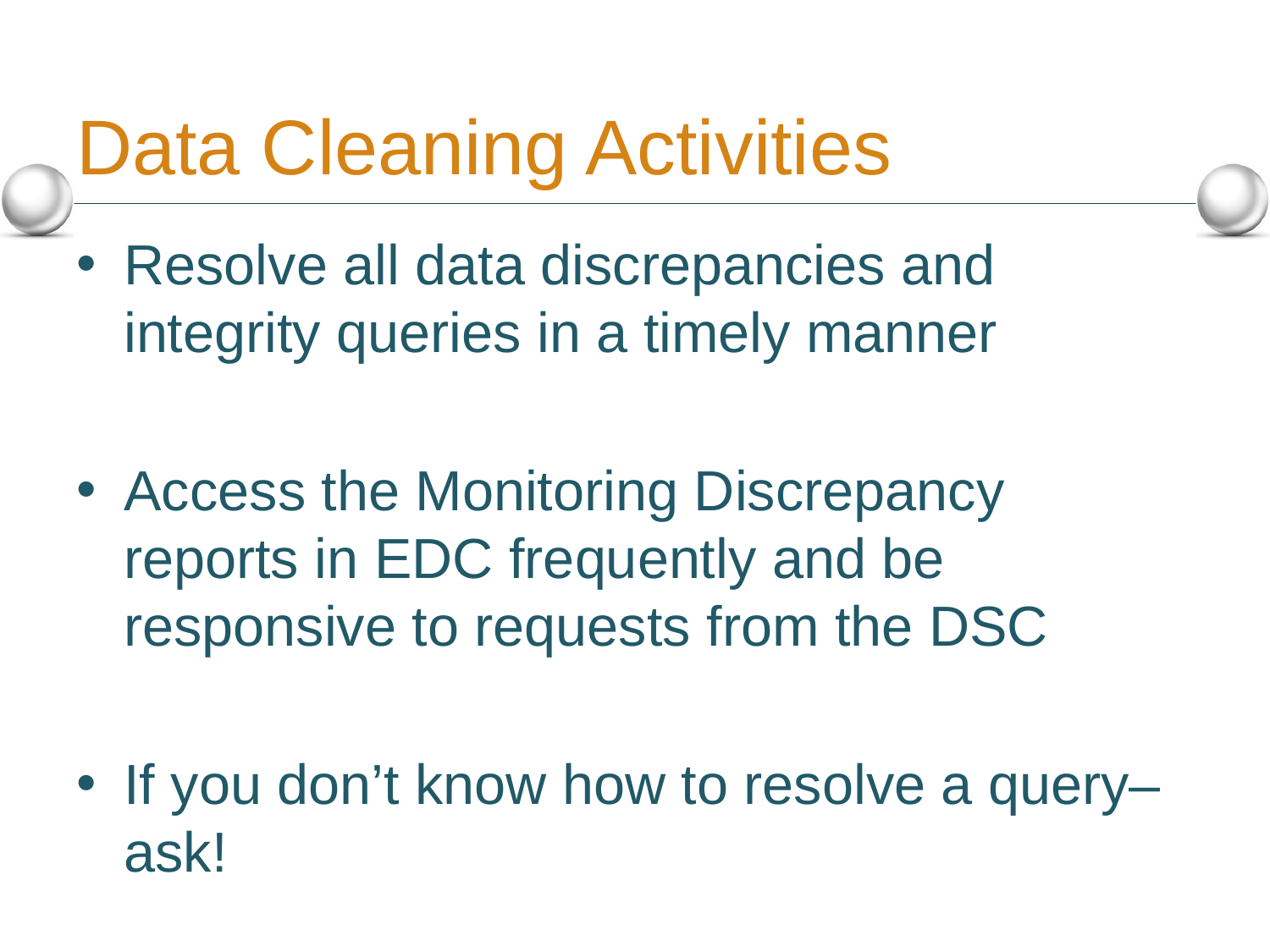

# Data Cleaning Activities
Resolve all data discrepancies and integrity queries in a timely manner

Access the Monitoring Discrepancy reports in EDC frequently and be responsive to requests from the DSC

If you don’t know how to resolve a query– ask!